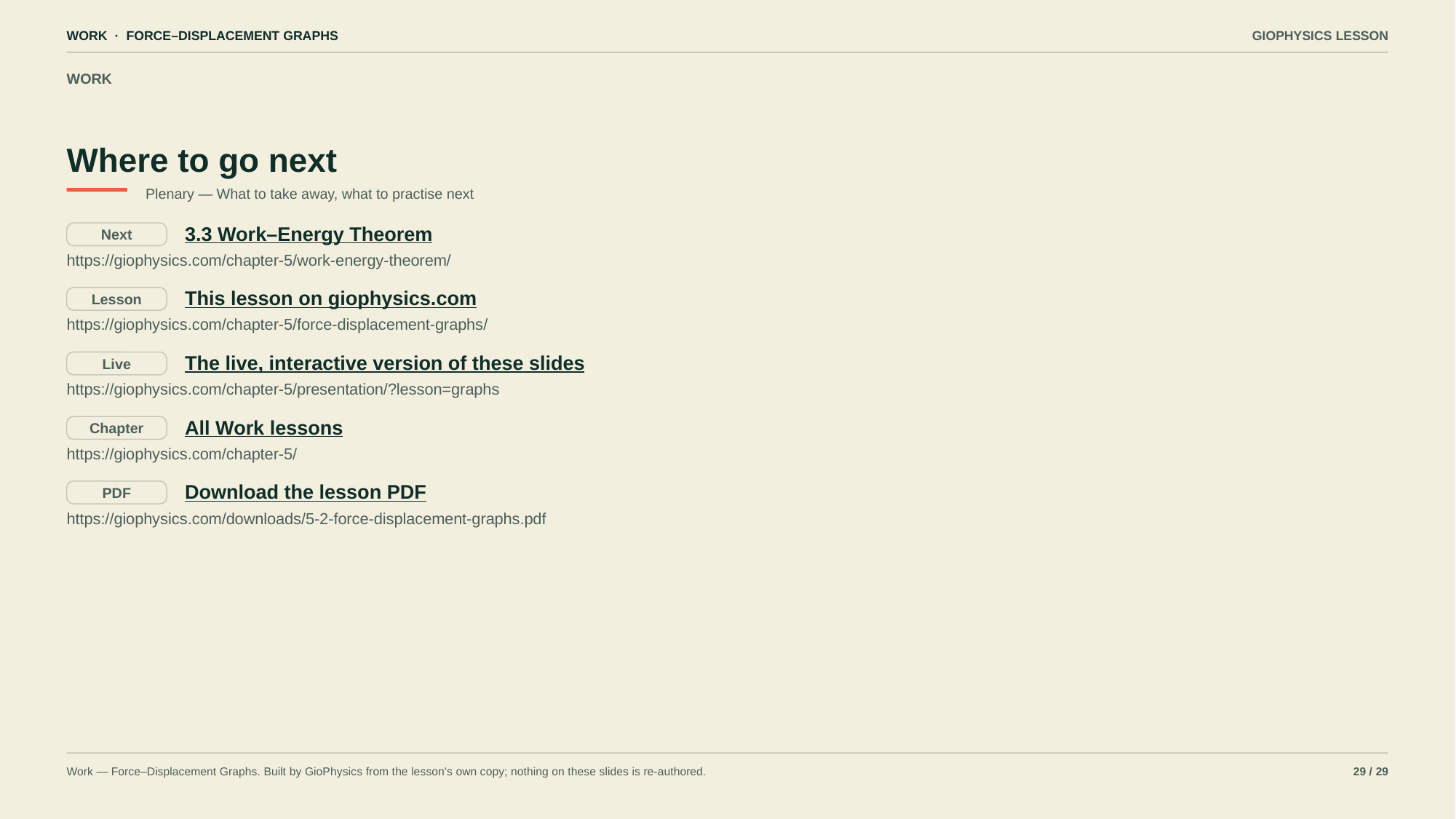

WORK  ·  FORCE–DISPLACEMENT GRAPHS
GIOPHYSICS LESSON

WORK
Where to go next
Plenary — What to take away, what to practise next

3.3 Work–Energy Theorem

Next
https://giophysics.com/chapter-5/work-energy-theorem/
This lesson on giophysics.com

Lesson
https://giophysics.com/chapter-5/force-displacement-graphs/
The live, interactive version of these slides

Live
https://giophysics.com/chapter-5/presentation/?lesson=graphs
All Work lessons

Chapter
https://giophysics.com/chapter-5/
Download the lesson PDF

PDF
https://giophysics.com/downloads/5-2-force-displacement-graphs.pdf

Work — Force–Displacement Graphs. Built by GioPhysics from the lesson's own copy; nothing on these slides is re-authored.
29 / 29